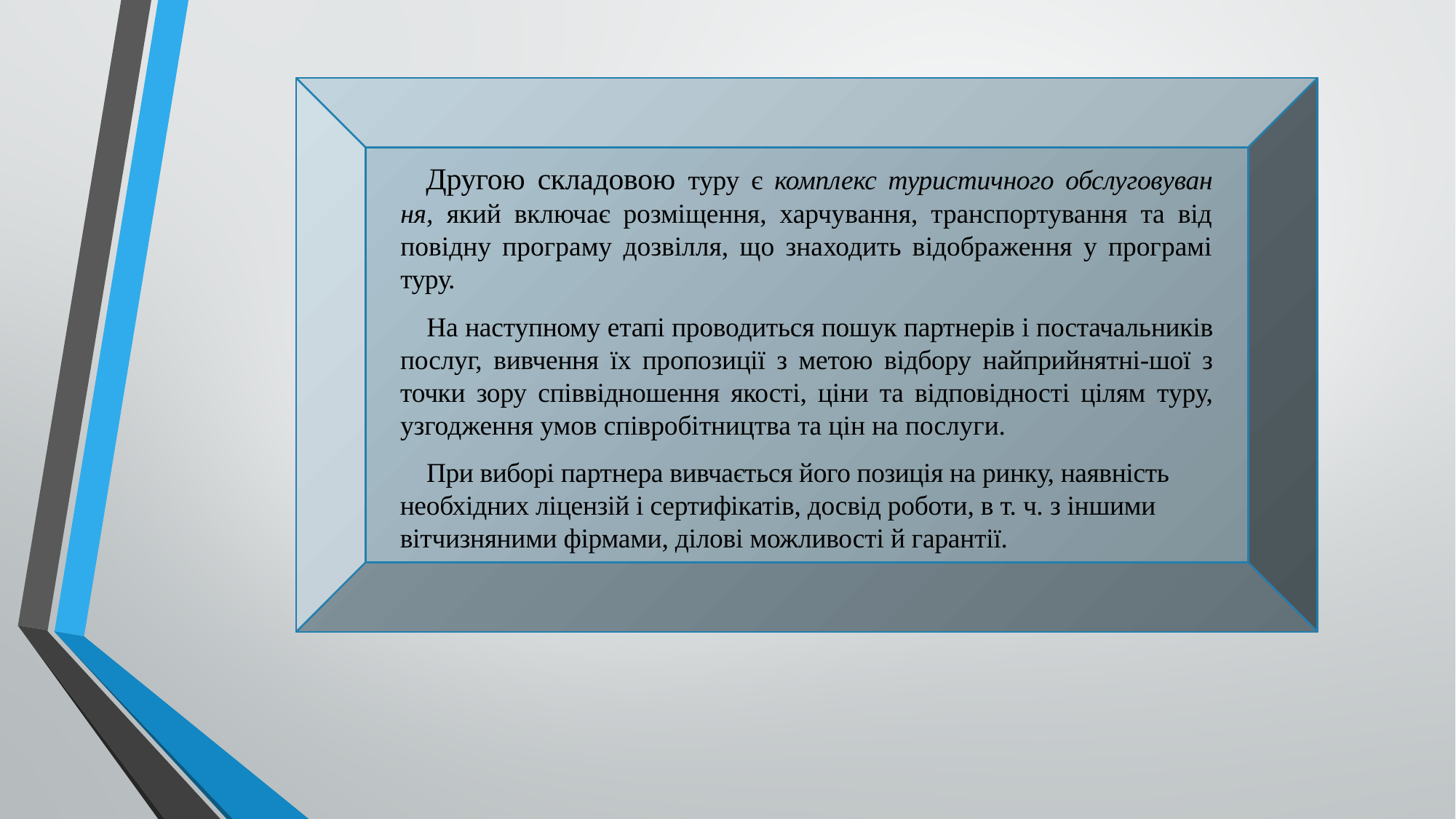

Другою складовою туру є комплекс туристичного обслуговуван­ня, який включає розміщення, харчування, транспортування та від­повідну програму дозвілля, що знаходить відображення у програмі туру.
На наступному етапі проводиться пошук партнерів і постачаль­ників послуг, вивчення їх пропозиції з метою відбору найприйнятні-шої з точки зору співвідношення якості, ціни та відповідності цілям туру, узгодження умов співробітництва та цін на послуги.
При виборі партнера вивчається його позиція на ринку, наявність необхідних ліцензій і сертифікатів, досвід роботи, в т. ч. з іншими вітчизняними фірмами, ділові можливості й гарантії.